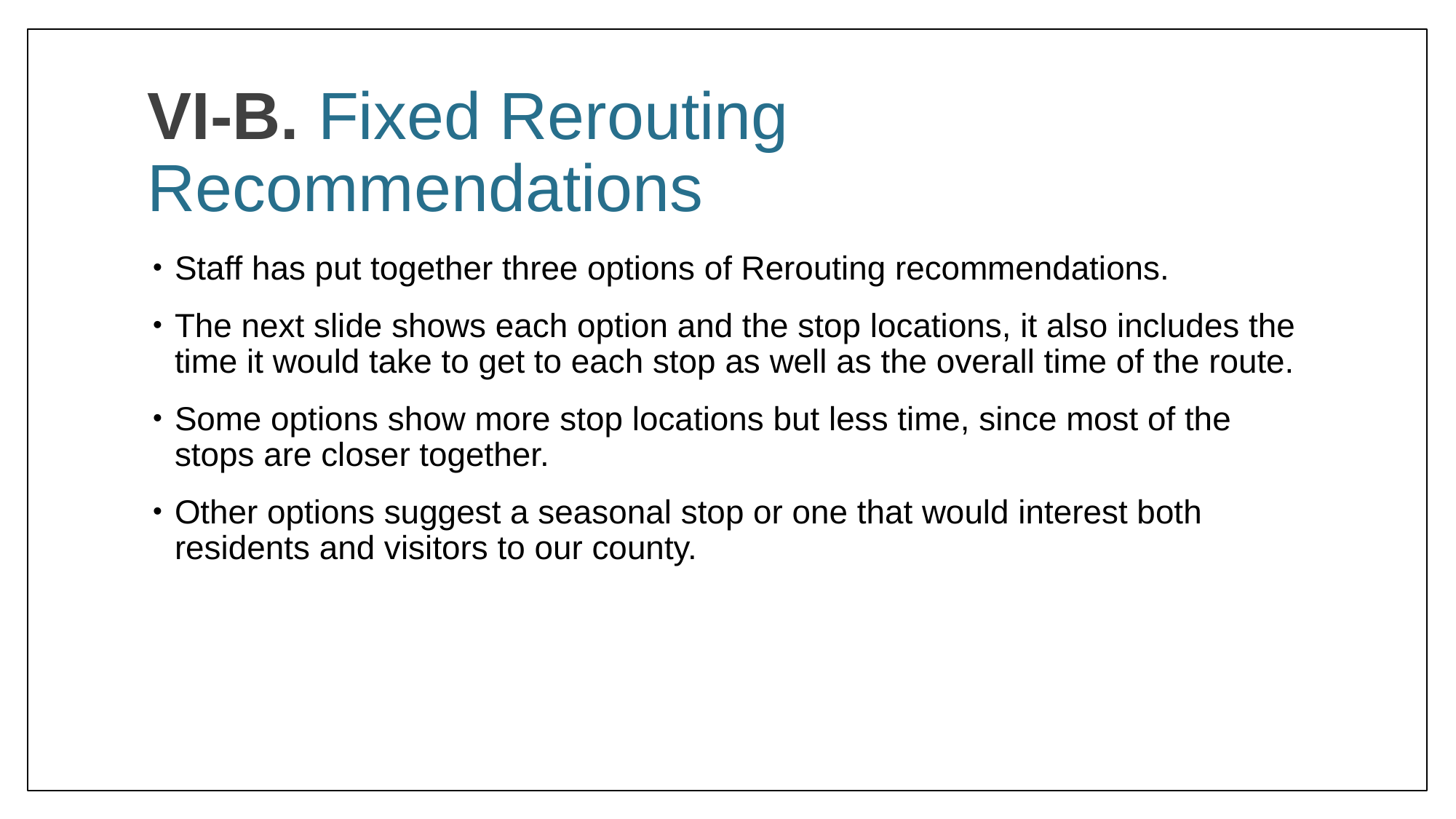

# VI-B. Fixed Rerouting Recommendations
Staff has put together three options of Rerouting recommendations.
The next slide shows each option and the stop locations, it also includes the time it would take to get to each stop as well as the overall time of the route.
Some options show more stop locations but less time, since most of the stops are closer together.
Other options suggest a seasonal stop or one that would interest both residents and visitors to our county.